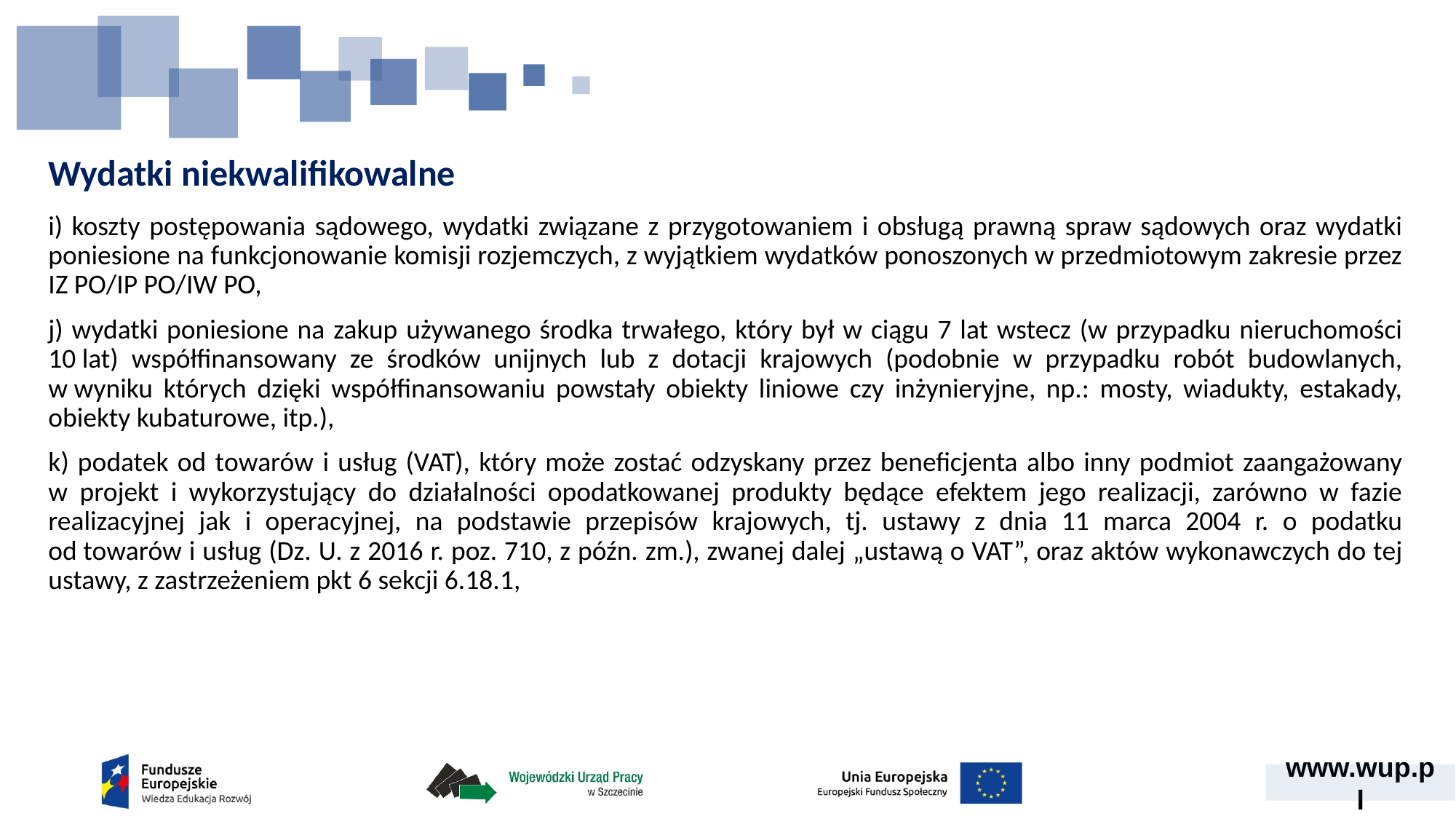

# Wydatki niekwalifikowalne
i) koszty postępowania sądowego, wydatki związane z przygotowaniem i obsługą prawną spraw sądowych oraz wydatki poniesione na funkcjonowanie komisji rozjemczych, z wyjątkiem wydatków ponoszonych w przedmiotowym zakresie przez IZ PO/IP PO/IW PO,
j) wydatki poniesione na zakup używanego środka trwałego, który był w ciągu 7 lat wstecz (w przypadku nieruchomości 10 lat) współfinansowany ze środków unijnych lub z dotacji krajowych (podobnie w przypadku robót budowlanych, w wyniku których dzięki współfinansowaniu powstały obiekty liniowe czy inżynieryjne, np.: mosty, wiadukty, estakady, obiekty kubaturowe, itp.),
k) podatek od towarów i usług (VAT), który może zostać odzyskany przez beneficjenta albo inny podmiot zaangażowany
w projekt i wykorzystujący do działalności opodatkowanej produkty będące efektem jego realizacji, zarówno w fazie realizacyjnej jak i operacyjnej, na podstawie przepisów krajowych, tj. ustawy z dnia 11 marca 2004 r. o podatku od towarów i usług (Dz. U. z 2016 r. poz. 710, z późn. zm.), zwanej dalej „ustawą o VAT”, oraz aktów wykonawczych do tej ustawy, z zastrzeżeniem pkt 6 sekcji 6.18.1,